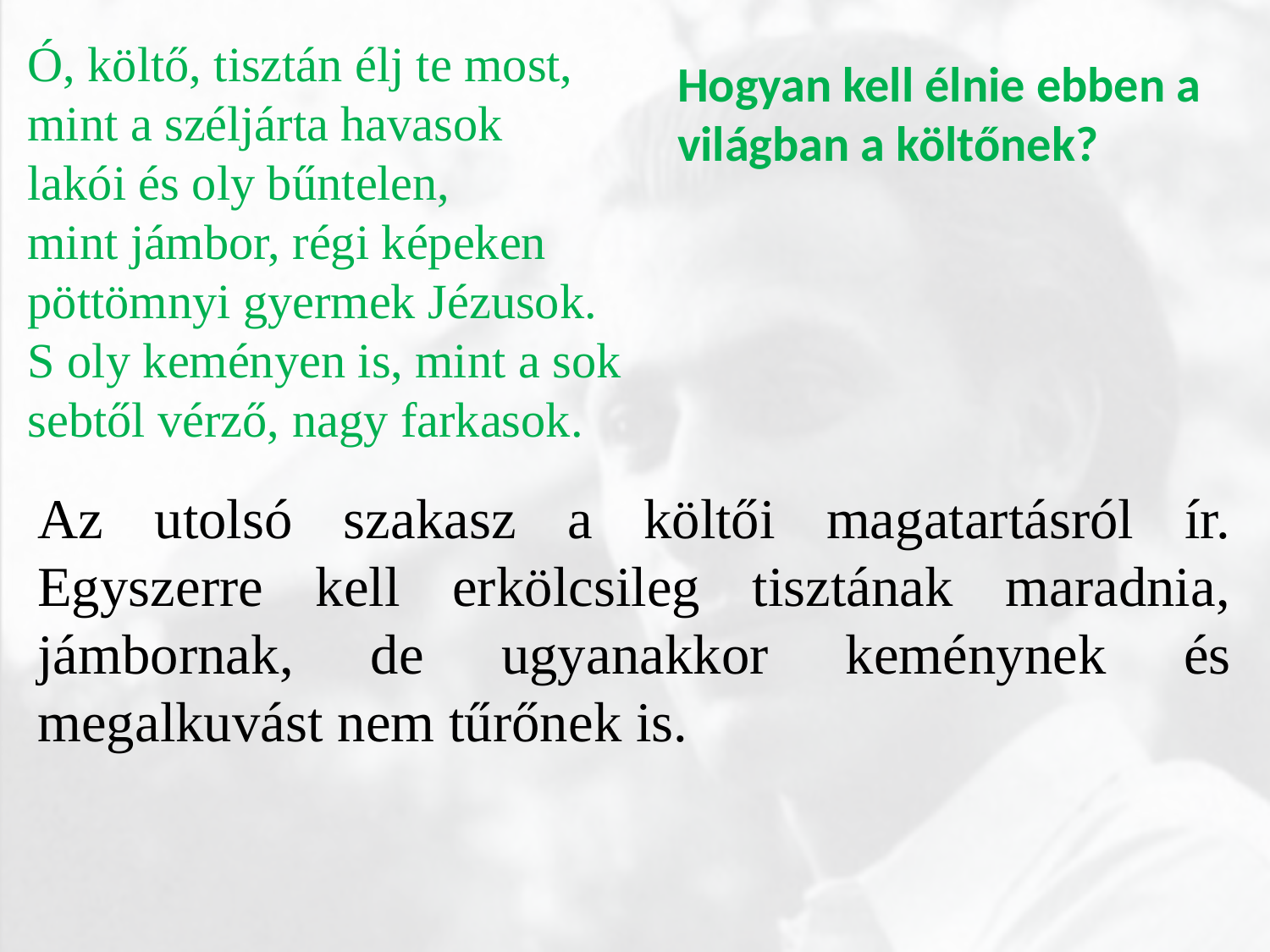

Ó, költő, tisztán élj te most,
mint a széljárta havasok
lakói és oly bűntelen,
mint jámbor, régi képeken
pöttömnyi gyermek Jézusok.
S oly keményen is, mint a sok
sebtől vérző, nagy farkasok.
Hogyan kell élnie ebben a világban a költőnek?
Az utolsó szakasz a költői magatartásról ír. Egyszerre kell erkölcsileg tisztának maradnia, jámbornak, de ugyanakkor keménynek és megalkuvást nem tűrőnek is.